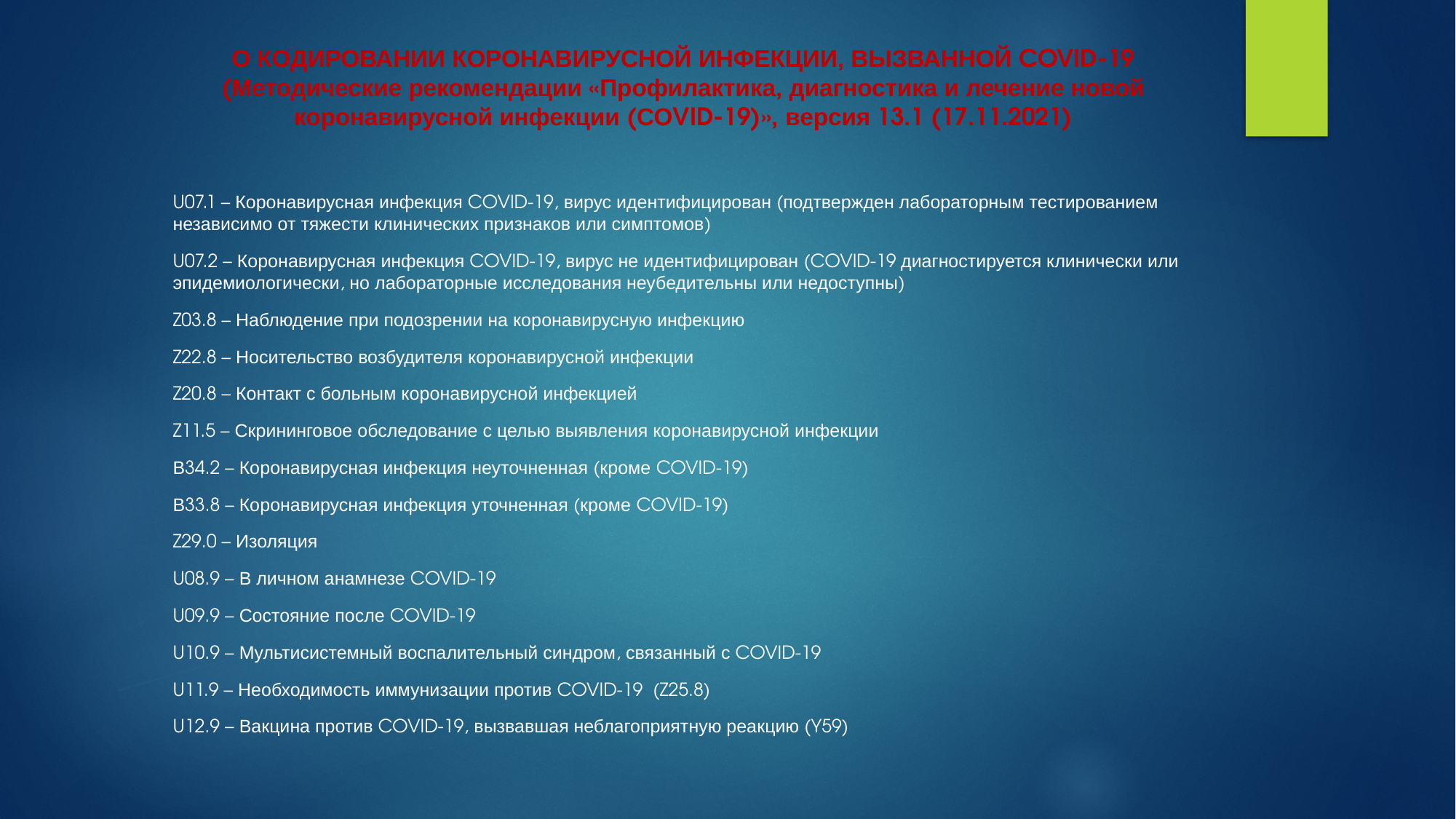

# О КОДИРОВАНИИ КОРОНАВИРУСНОЙ ИНФЕКЦИИ, ВЫЗВАННОЙ COVID-19 (Методические рекомендации «Профилактика, диагностика и лечение новой коронавирусной инфекции (СОVID-19)», версия 13.1 (17.11.2021)
U07.1 – Коронавирусная инфекция COVID-19, вирус идентифицирован (подтвержден лабораторным тестированием независимо от тяжести клинических признаков или симптомов)
U07.2 – Коронавирусная инфекция COVID-19, вирус не идентифицирован (COVID-19 диагностируется клинически или эпидемиологически, но лабораторные исследования неубедительны или недоступны)
Z03.8 – Наблюдение при подозрении на коронавирусную инфекцию
Z22.8 – Носительство возбудителя коронавирусной инфекции
Z20.8 – Контакт с больным коронавирусной инфекцией
Z11.5 – Скрининговое обследование с целью выявления коронавирусной инфекции
В34.2 – Коронавирусная инфекция неуточненная (кроме COVID-19)
В33.8 – Коронавирусная инфекция уточненная (кроме COVID-19)
Z29.0 – Изоляция
U08.9 – В личном анамнезе COVID-19
U09.9 – Состояние после COVID-19
U10.9 – Мультисистемный воспалительный синдром, связанный с COVID-19
U11.9 – Необходимость иммунизации против COVID-19  (Z25.8)
U12.9 – Вакцина против COVID-19, вызвавшая неблагоприятную реакцию (Y59)